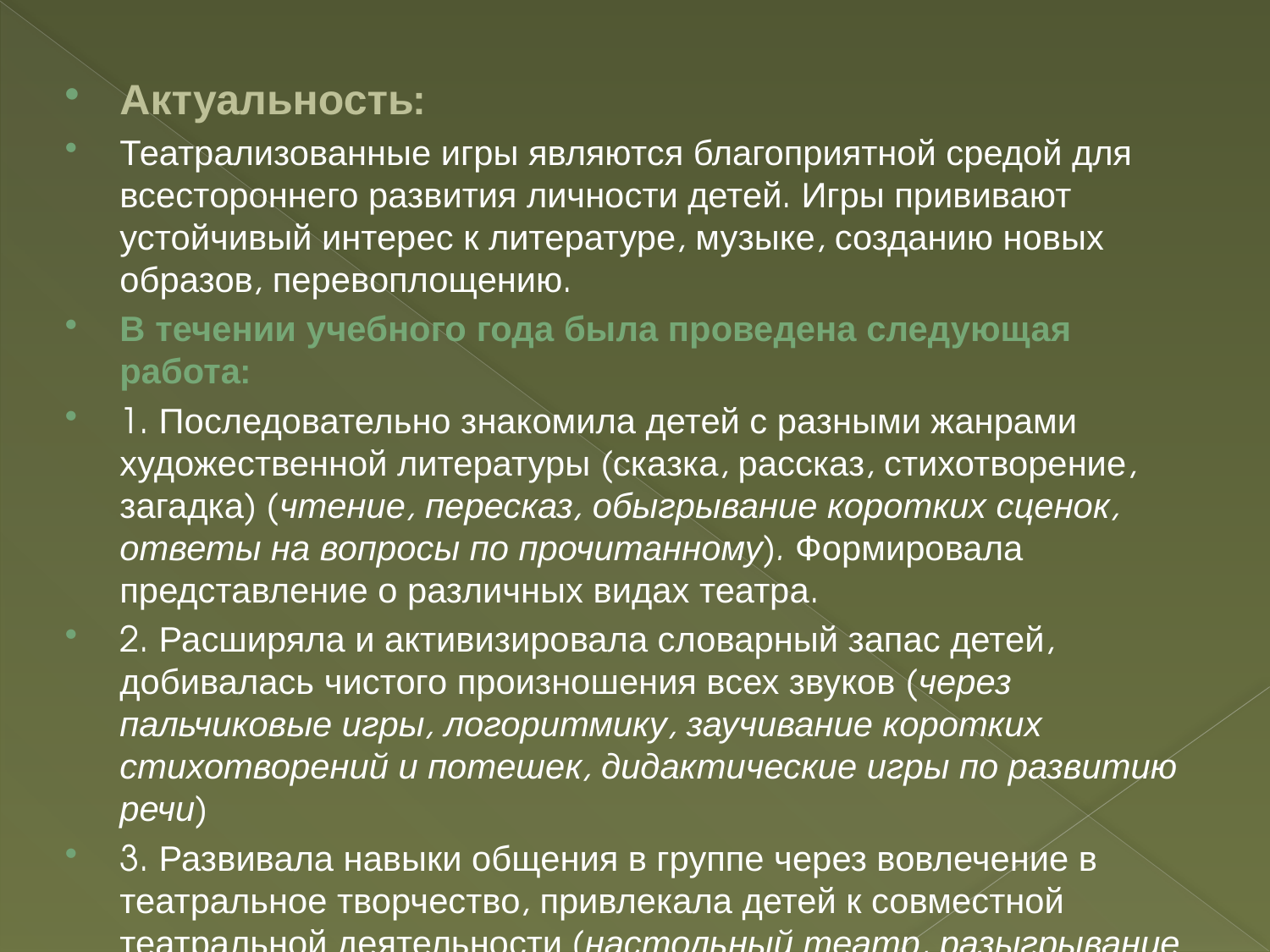

Актуальность:
Театрализованные игры являются благоприятной средой для всестороннего развития личности детей. Игры прививают устойчивый интерес к литературе, музыке, созданию новых образов, перевоплощению.
В течении учебного года была проведена следующая работа:
1. Последовательно знакомила детей с разными жанрами художественной литературы (сказка, рассказ, стихотворение, загадка) (чтение, пересказ, обыгрывание коротких сценок, ответы на вопросы по прочитанному). Формировала представление о различных видах театра.
2. Расширяла и активизировала словарный запас детей, добивалась чистого произношения всех звуков (через пальчиковые игры, логоритмику, заучивание коротких стихотворений и потешек, дидактические игры по развитию речи)
3. Развивала навыки общения в группе через вовлечение в театральное творчество, привлекала детей к совместной театральной деятельности (настольный театр, разыгрывание коротких сказок и рассказов о животных, участие в праздничных мероприятиях).